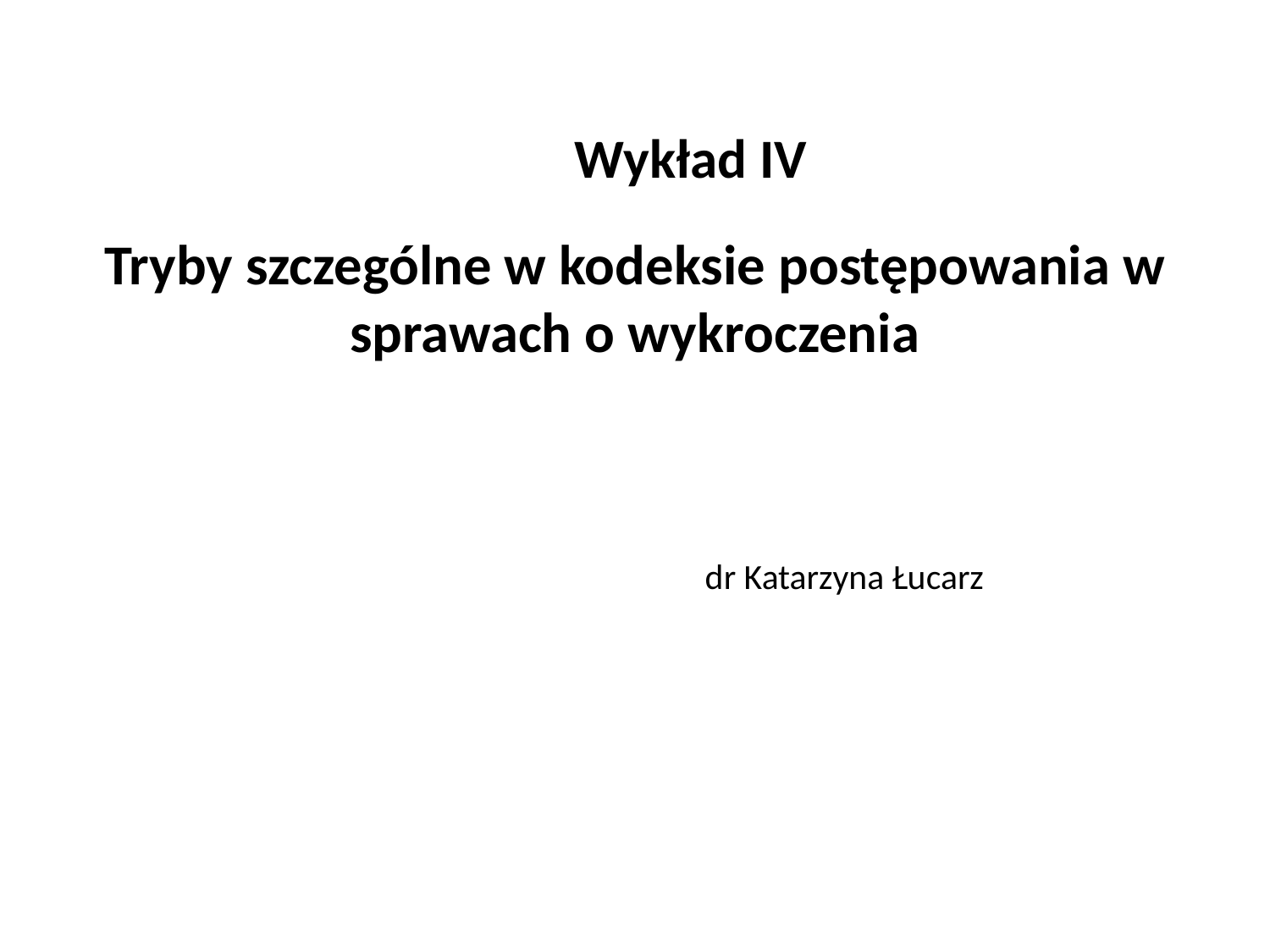

# Wykład IV
Tryby szczególne w kodeksie postępowania w sprawach o wykroczenia

                                 dr Katarzyna Łucarz